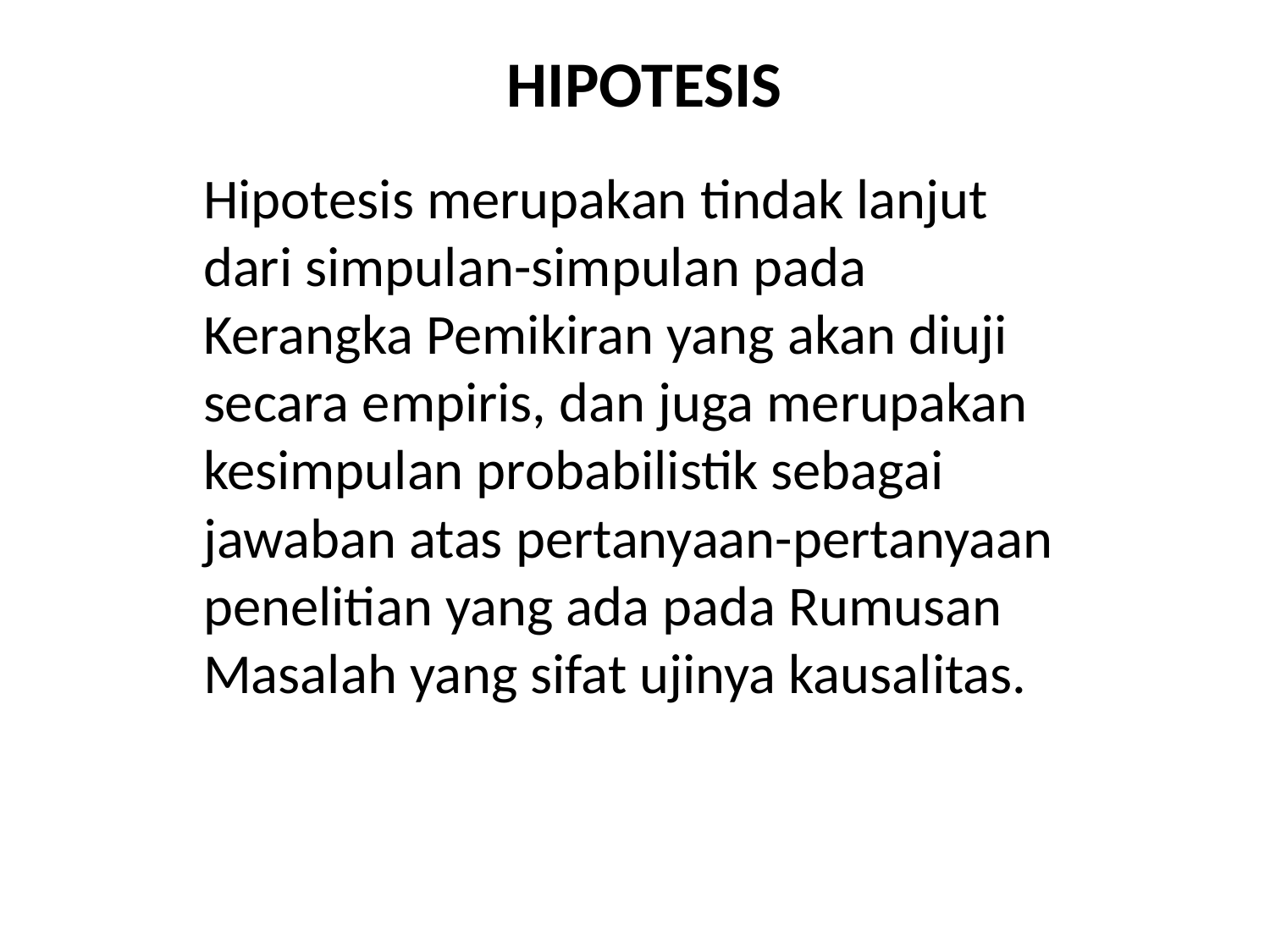

# HIPOTESIS
Hipotesis merupakan tindak lanjut dari simpulan-simpulan pada Kerangka Pemikiran yang akan diuji secara empiris, dan juga merupakan kesimpulan probabilistik sebagai jawaban atas pertanyaan-pertanyaan penelitian yang ada pada Rumusan Masalah yang sifat ujinya kausalitas.